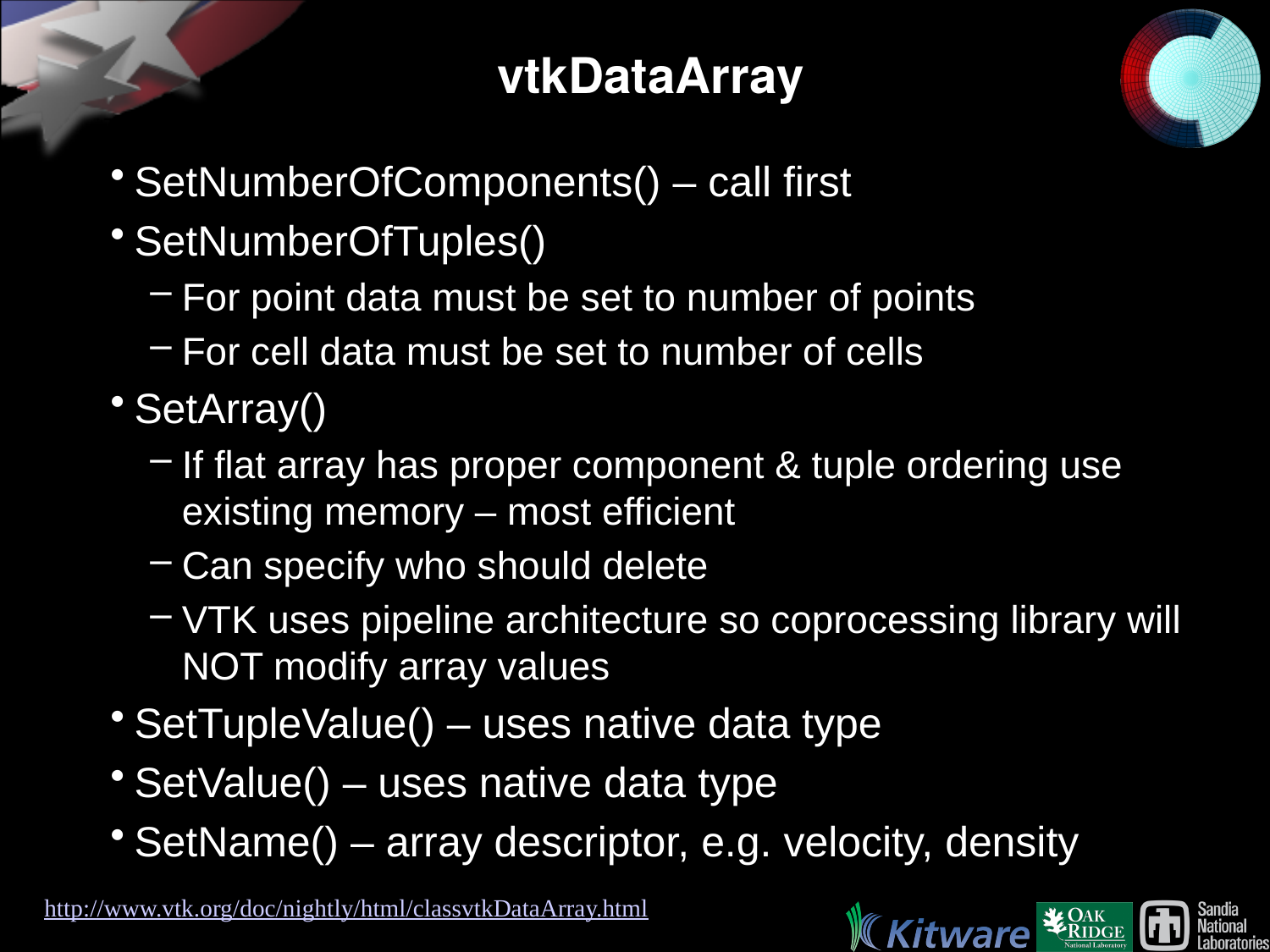

# vtkDataArray
SetNumberOfComponents() – call first
SetNumberOfTuples()
For point data must be set to number of points
For cell data must be set to number of cells
SetArray()
If flat array has proper component & tuple ordering use existing memory – most efficient
Can specify who should delete
VTK uses pipeline architecture so coprocessing library will NOT modify array values
SetTupleValue() – uses native data type
SetValue() – uses native data type
SetName() – array descriptor, e.g. velocity, density

http://www.vtk.org/doc/nightly/html/classvtkDataArray.html